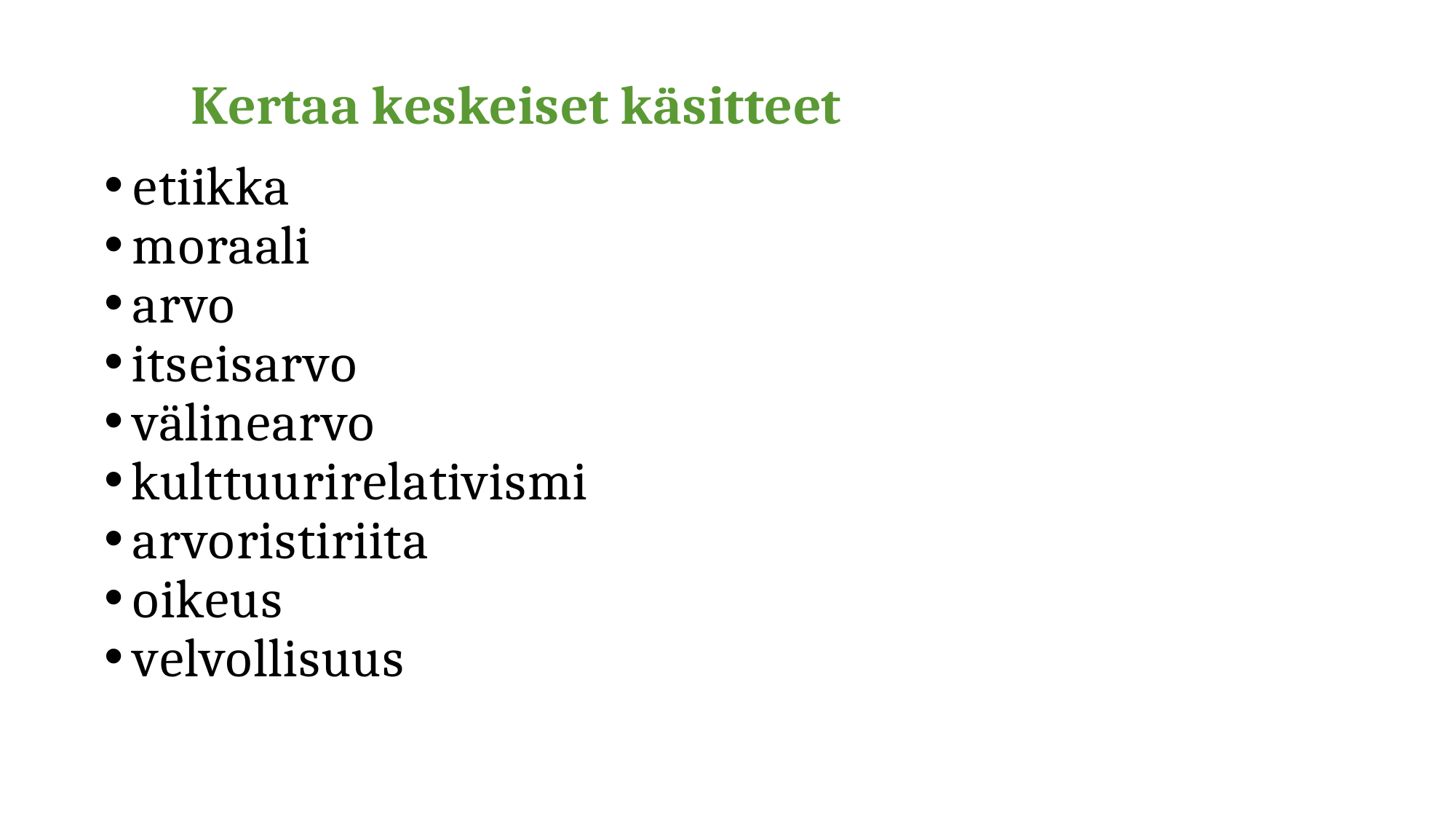

# Kertaa keskeiset käsitteet
etiikka
moraali
arvo
itseisarvo
välinearvo
kulttuurirelativismi
arvoristiriita
oikeus
velvollisuus